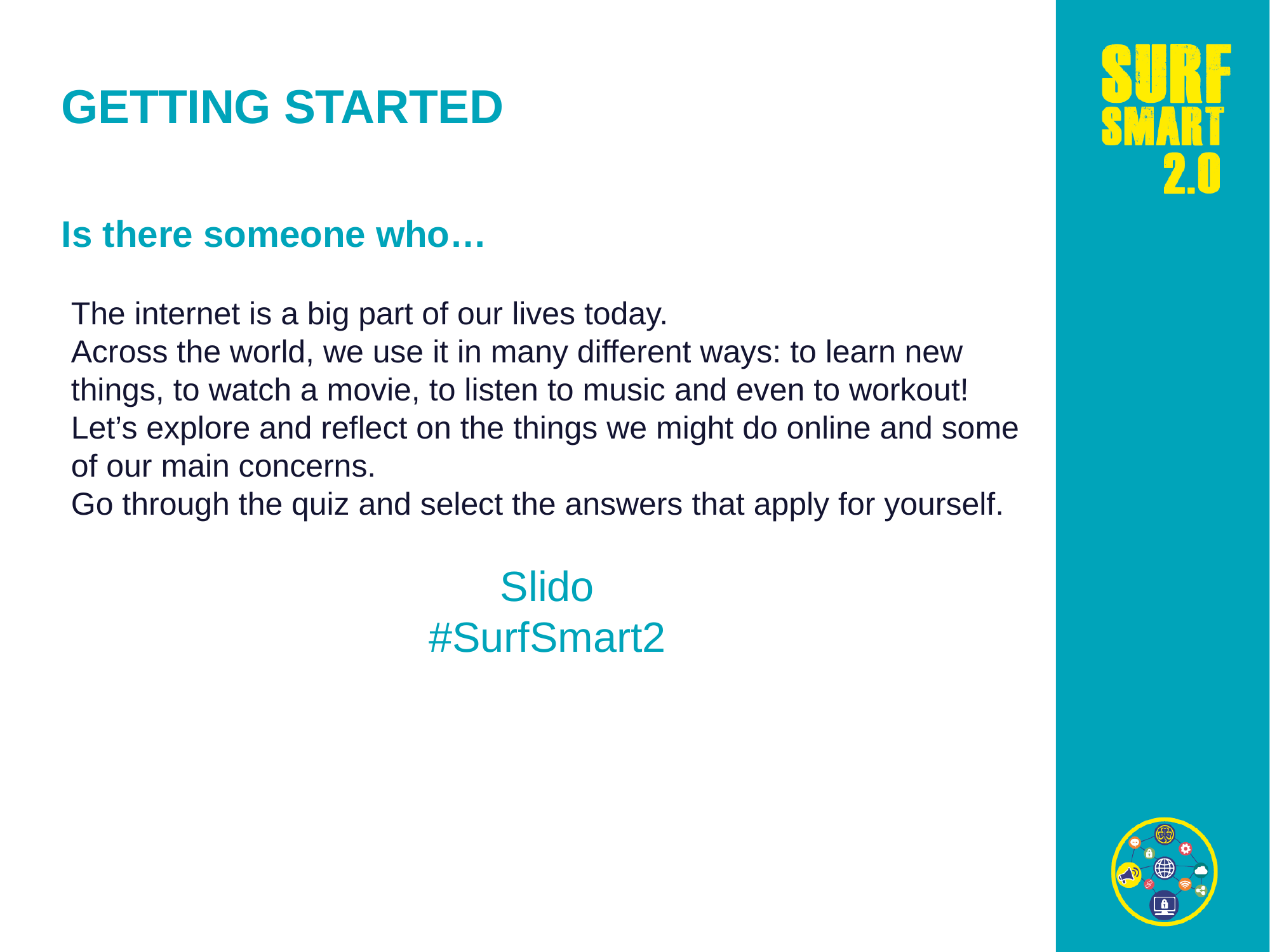

GETTING STARTED

Is there someone who…
The internet is a big part of our lives today.
Across the world, we use it in many different ways: to learn new things, to watch a movie, to listen to music and even to workout!
Let’s explore and reflect on the things we might do online and some of our main concerns.
Go through the quiz and select the answers that apply for yourself.

Slido
#SurfSmart2